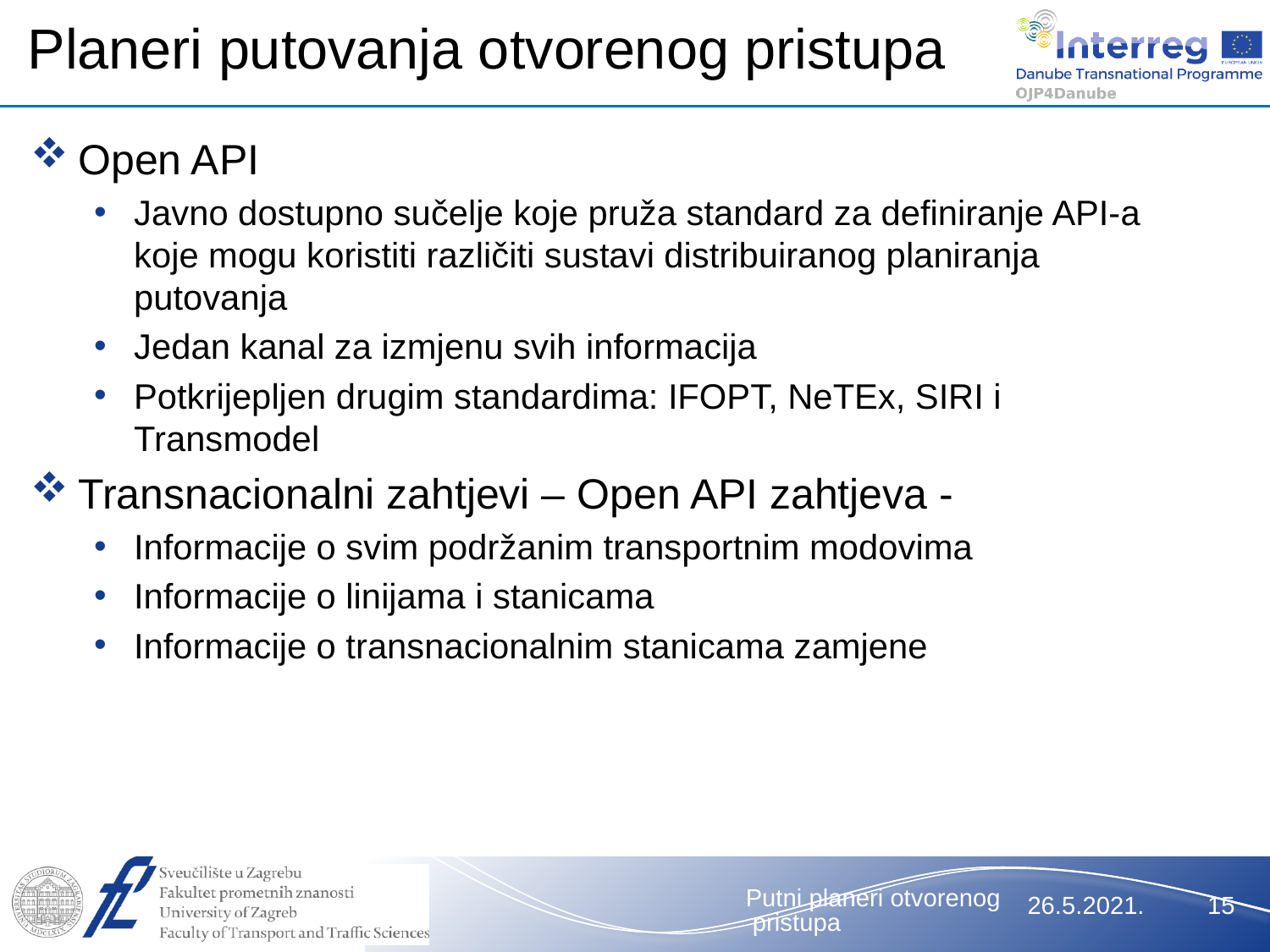

# Planeri putovanja otvorenog pristupa
Open API
Javno dostupno sučelje koje pruža standard za definiranje API-a koje mogu koristiti različiti sustavi distribuiranog planiranja putovanja
Jedan kanal za izmjenu svih informacija
Potkrijepljen drugim standardima: IFOPT, NeTEx, SIRI i Transmodel
Transnacionalni zahtjevi – Open API zahtjeva -
Informacije o svim podržanim transportnim modovima
Informacije o linijama i stanicama
Informacije o transnacionalnim stanicama zamjene

Putni planeri otvorenog pristupa
26.5.2021.
15